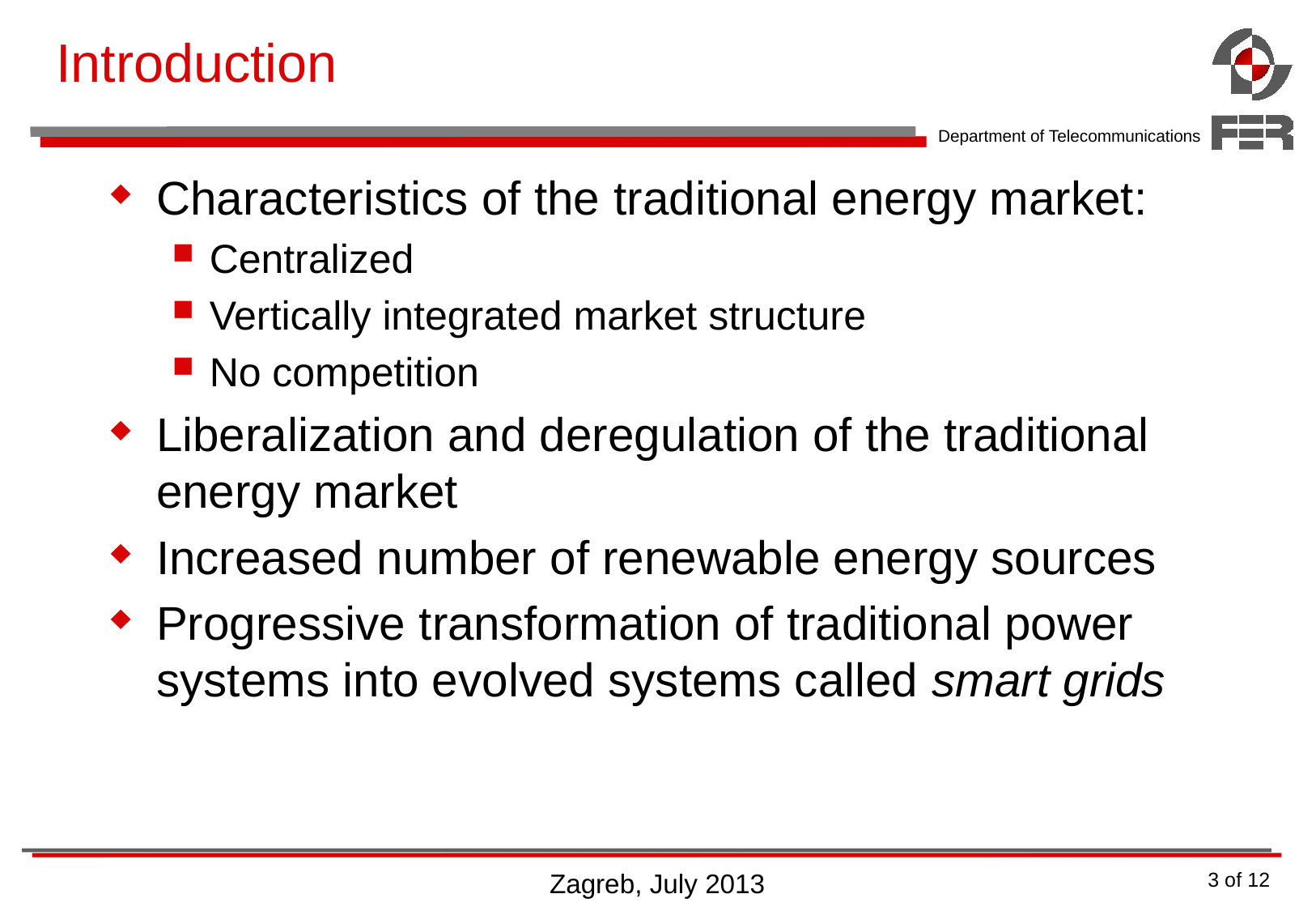

# Introduction
Characteristics of the traditional energy market:
Centralized
Vertically integrated market structure
No competition
Liberalization and deregulation of the traditional energy market
Increased number of renewable energy sources
Progressive transformation of traditional power systems into evolved systems called smart grids

Zagreb, July 2013
3 of 12